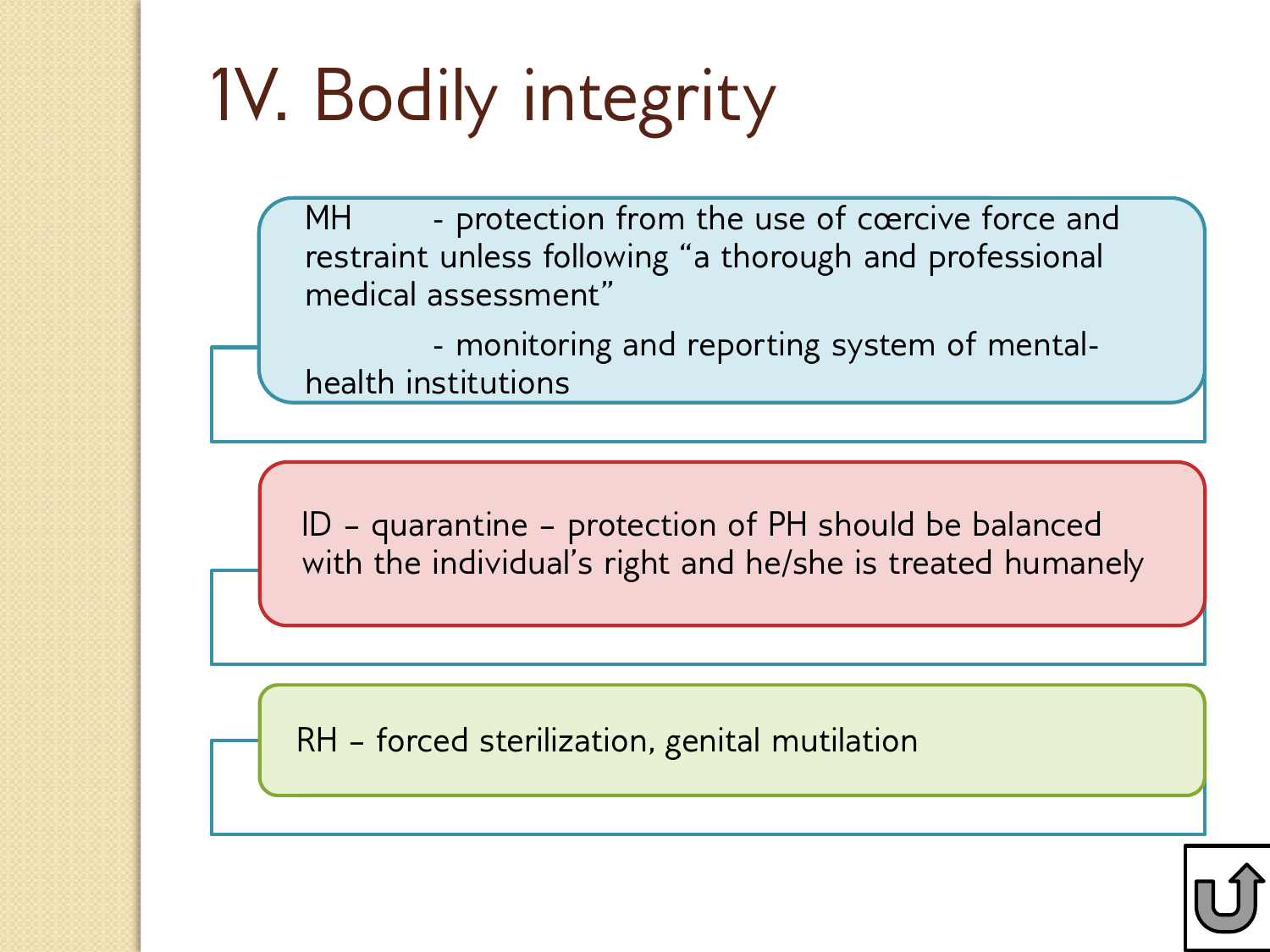

1V. Bodily integrity
MH	- protection from the use of coercive force and restraint unless following “a thorough and professional medical assessment”
	- monitoring and reporting system of mental-health institutions
ID – quarantine – protection of PH should be balanced with the individual’s right and he/she is treated humanely
RH – forced sterilization, genital mutilation